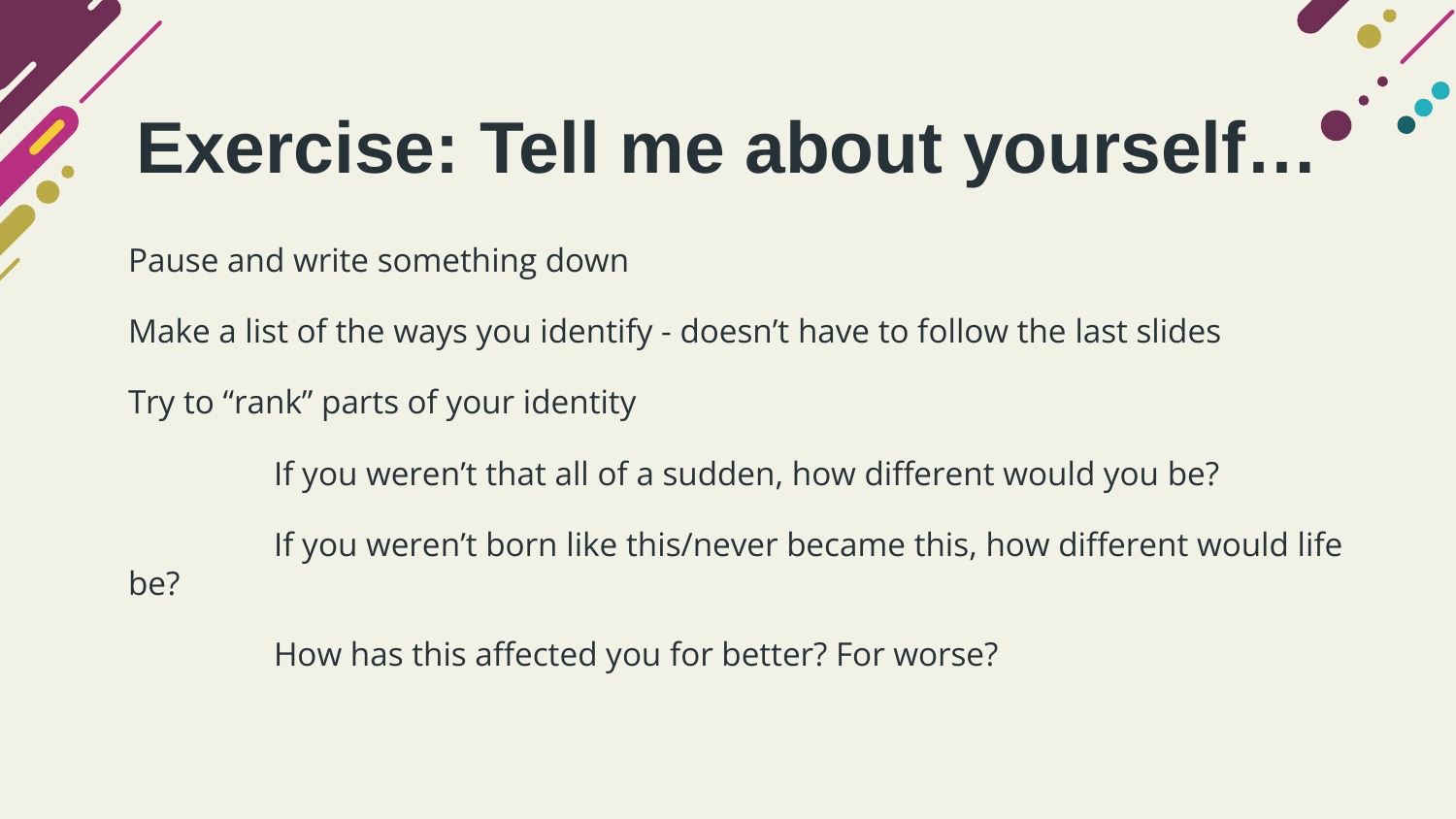

# Exercise: Tell me about yourself…
Pause and write something down
Make a list of the ways you identify - doesn’t have to follow the last slides
Try to “rank” parts of your identity
	If you weren’t that all of a sudden, how different would you be?
	If you weren’t born like this/never became this, how different would life be?
	How has this affected you for better? For worse?